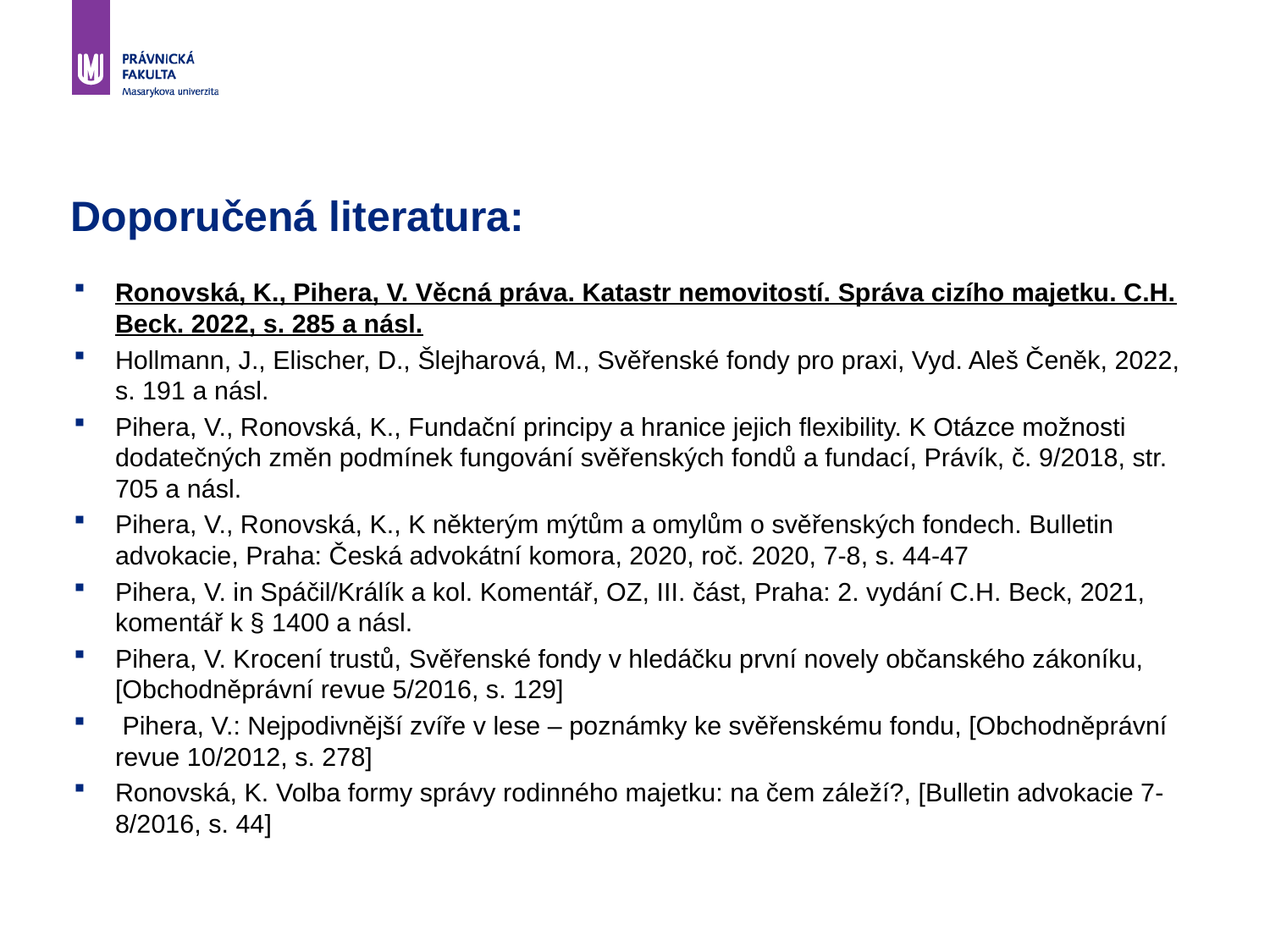

# Doporučená literatura:
Ronovská, K., Pihera, V. Věcná práva. Katastr nemovitostí. Správa cizího majetku. C.H. Beck. 2022, s. 285 a násl.
Hollmann, J., Elischer, D., Šlejharová, M., Svěřenské fondy pro praxi, Vyd. Aleš Čeněk, 2022, s. 191 a násl.
Pihera, V., Ronovská, K., Fundační principy a hranice jejich flexibility. K Otázce možnosti dodatečných změn podmínek fungování svěřenských fondů a fundací, Právík, č. 9/2018, str. 705 a násl.
Pihera, V., Ronovská, K., K některým mýtům a omylům o svěřenských fondech. Bulletin advokacie, Praha: Česká advokátní komora, 2020, roč. 2020, 7-8, s. 44-47
Pihera, V. in Spáčil/Králík a kol. Komentář, OZ, III. část, Praha: 2. vydání C.H. Beck, 2021, komentář k § 1400 a násl.
Pihera, V. Krocení trustů, Svěřenské fondy v hledáčku první novely občanského zákoníku, [Obchodněprávní revue 5/2016, s. 129]
 Pihera, V.: Nejpodivnější zvíře v lese – poznámky ke svěřenskému fondu, [Obchodněprávní revue 10/2012, s. 278]
Ronovská, K. Volba formy správy rodinného majetku: na čem záleží?, [Bulletin advokacie 7-8/2016, s. 44]